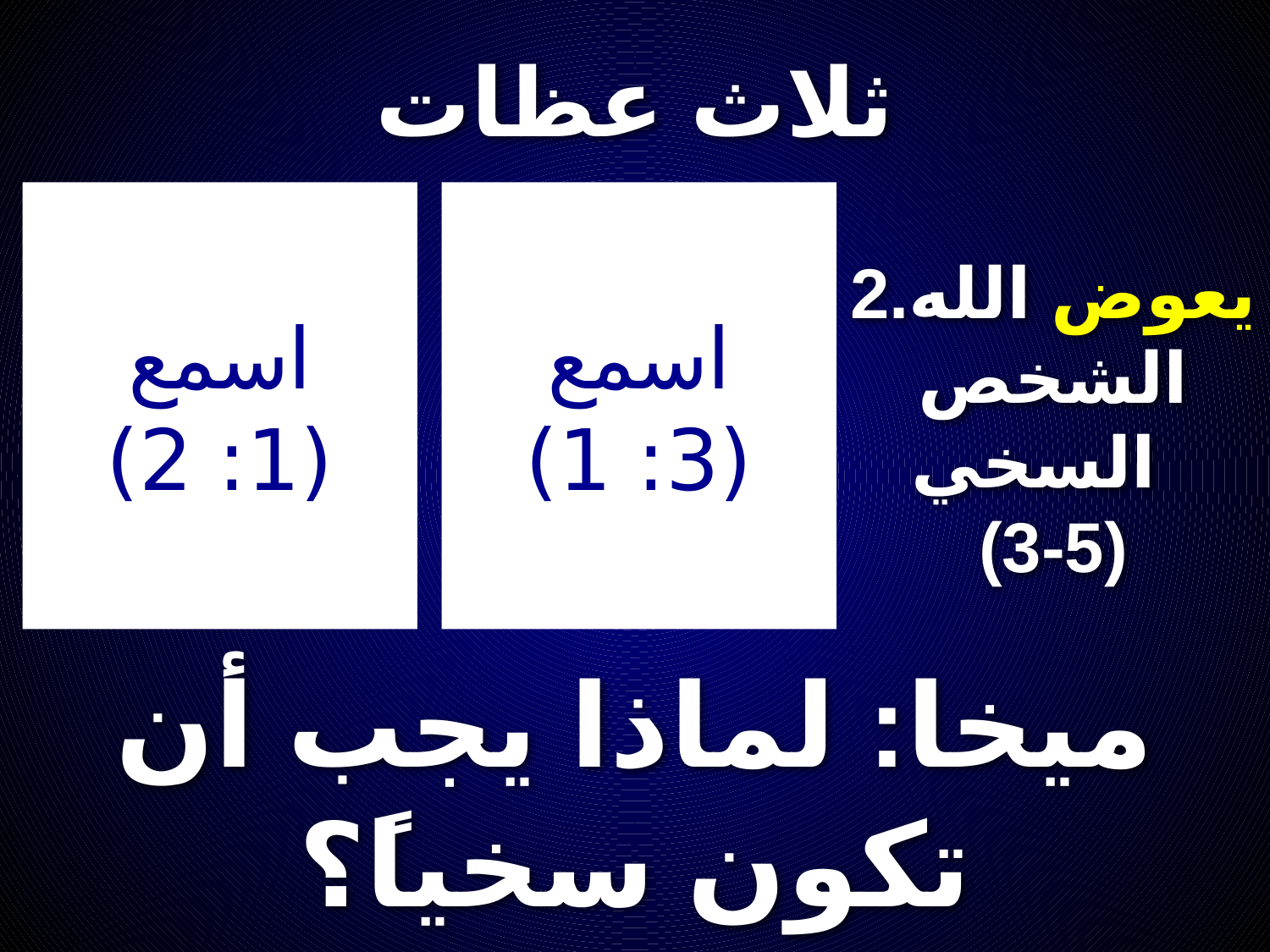

# ثلاث عظات
2.يعوض الله
الشخص السخي
(3-5)
اسمع
(1: 2)
اسمع
(3: 1)
ميخا: لماذا يجب أن تكون سخياً؟